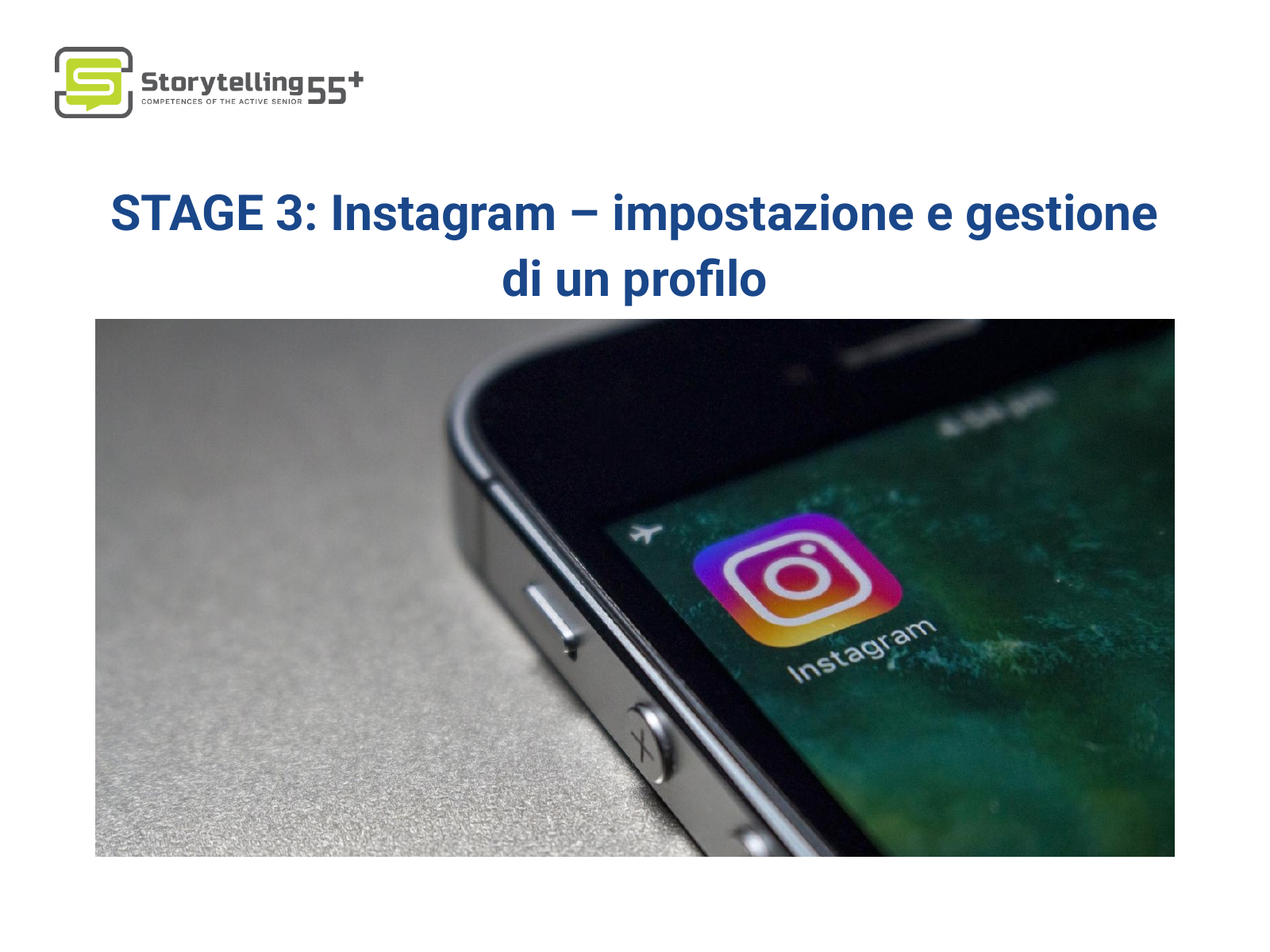

STAGE 3: Instagram – impostazione e gestione di un profilo